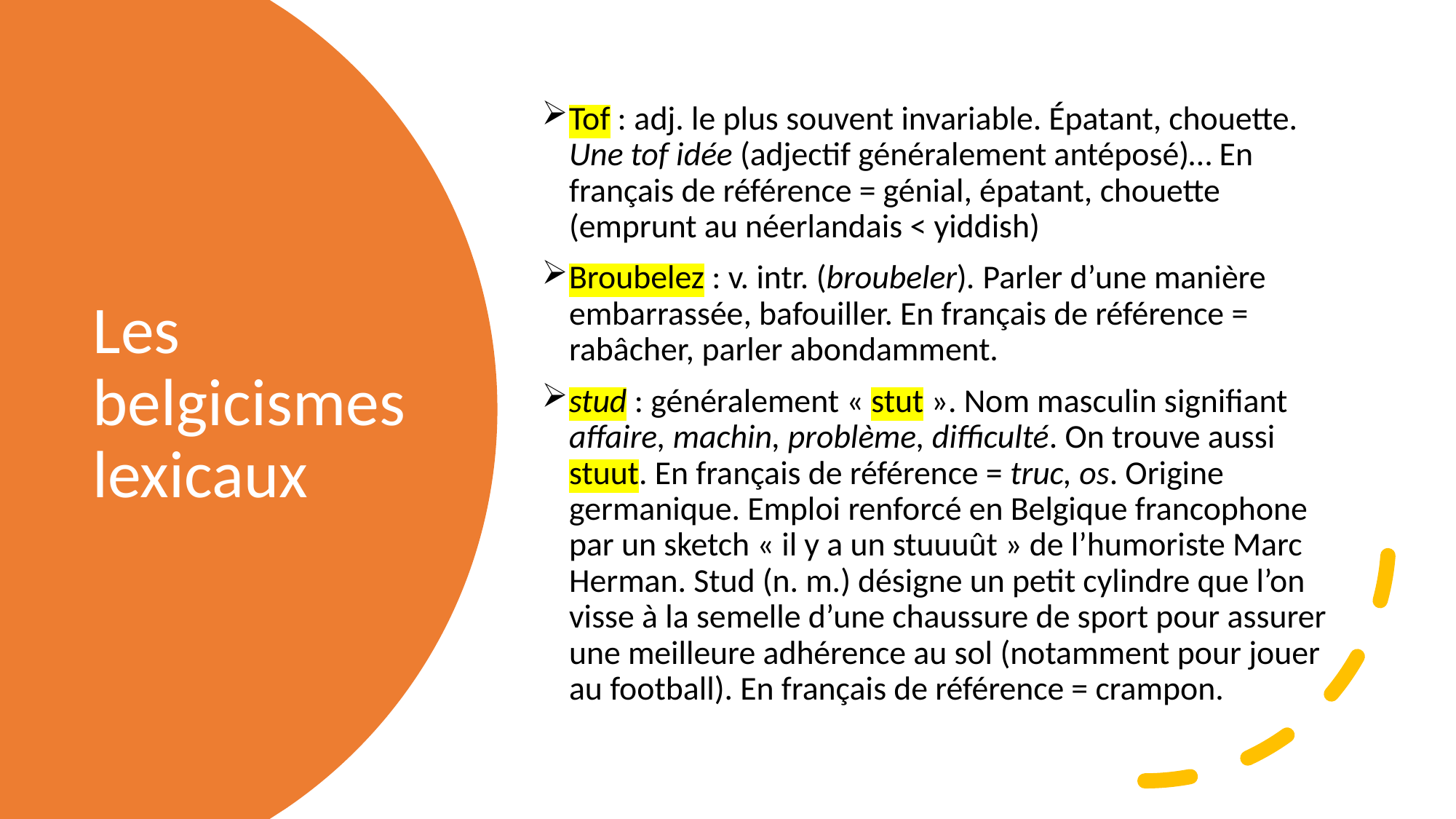

Tof : adj. le plus souvent invariable. Épatant, chouette. Une tof idée (adjectif généralement antéposé)… En français de référence = génial, épatant, chouette (emprunt au néerlandais < yiddish)
Broubelez : v. intr. (broubeler). Parler d’une manière embarrassée, bafouiller. En français de référence = rabâcher, parler abondamment.
stud : généralement « stut ». Nom masculin signifiant affaire, machin, problème, difficulté. On trouve aussi stuut. En français de référence = truc, os. Origine germanique. Emploi renforcé en Belgique francophone par un sketch « il y a un stuuuût » de l’humoriste Marc Herman. Stud (n. m.) désigne un petit cylindre que l’on visse à la semelle d’une chaussure de sport pour assurer une meilleure adhérence au sol (notamment pour jouer au football). En français de référence = crampon.
# Les belgicismes lexicaux